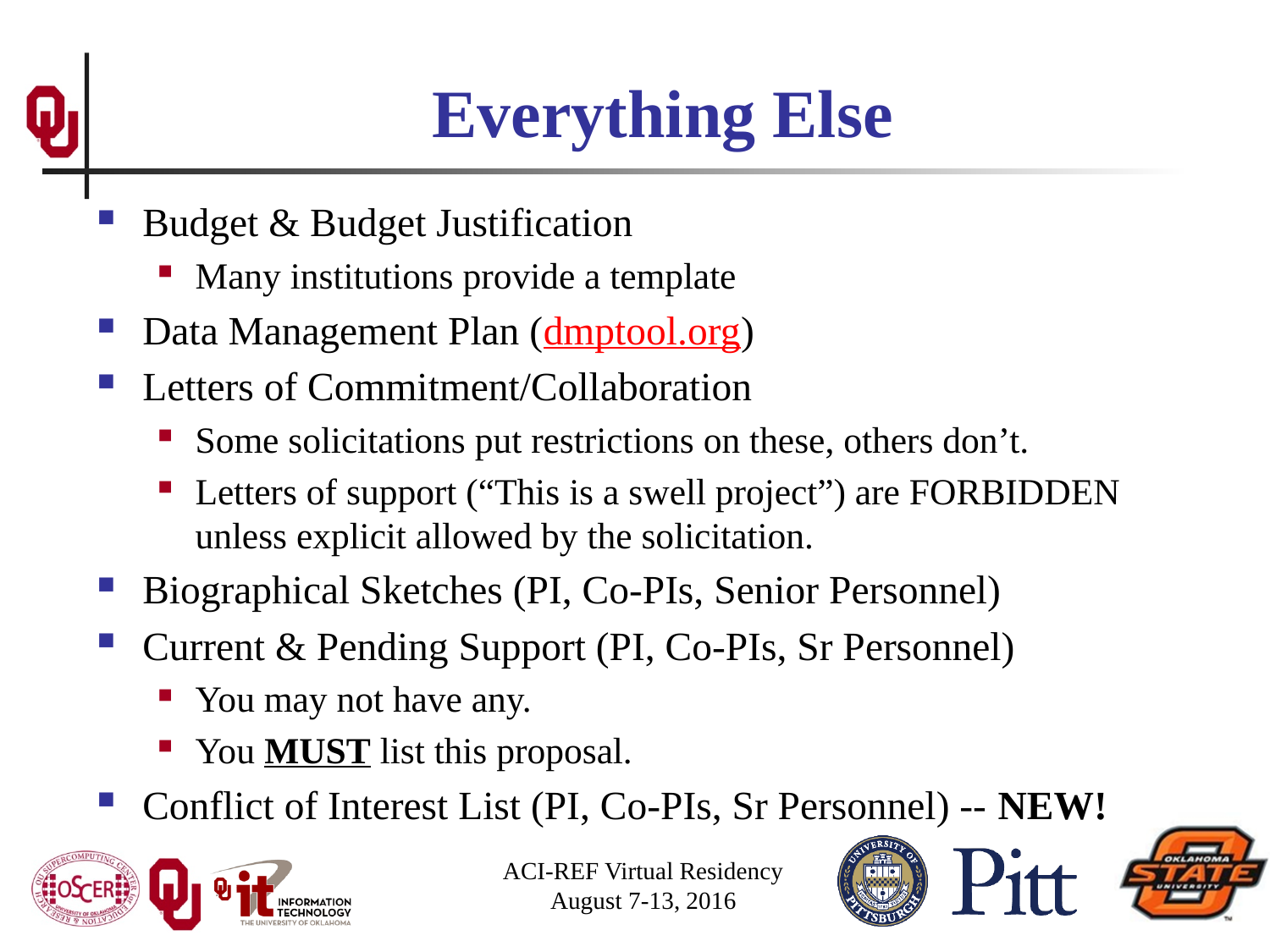

# Everything Else
Budget & Budget Justification
Many institutions provide a template
Data Management Plan (dmptool.org)
Letters of Commitment/Collaboration
Some solicitations put restrictions on these, others don’t.
Letters of support (“This is a swell project”) are FORBIDDEN unless explicit allowed by the solicitation.
Biographical Sketches (PI, Co-PIs, Senior Personnel)
Current & Pending Support (PI, Co-PIs, Sr Personnel)
You may not have any.
You MUST list this proposal.
Conflict of Interest List (PI, Co-PIs, Sr Personnel) -- NEW!
ACI-REF Virtual Residency
August 7-13, 2016